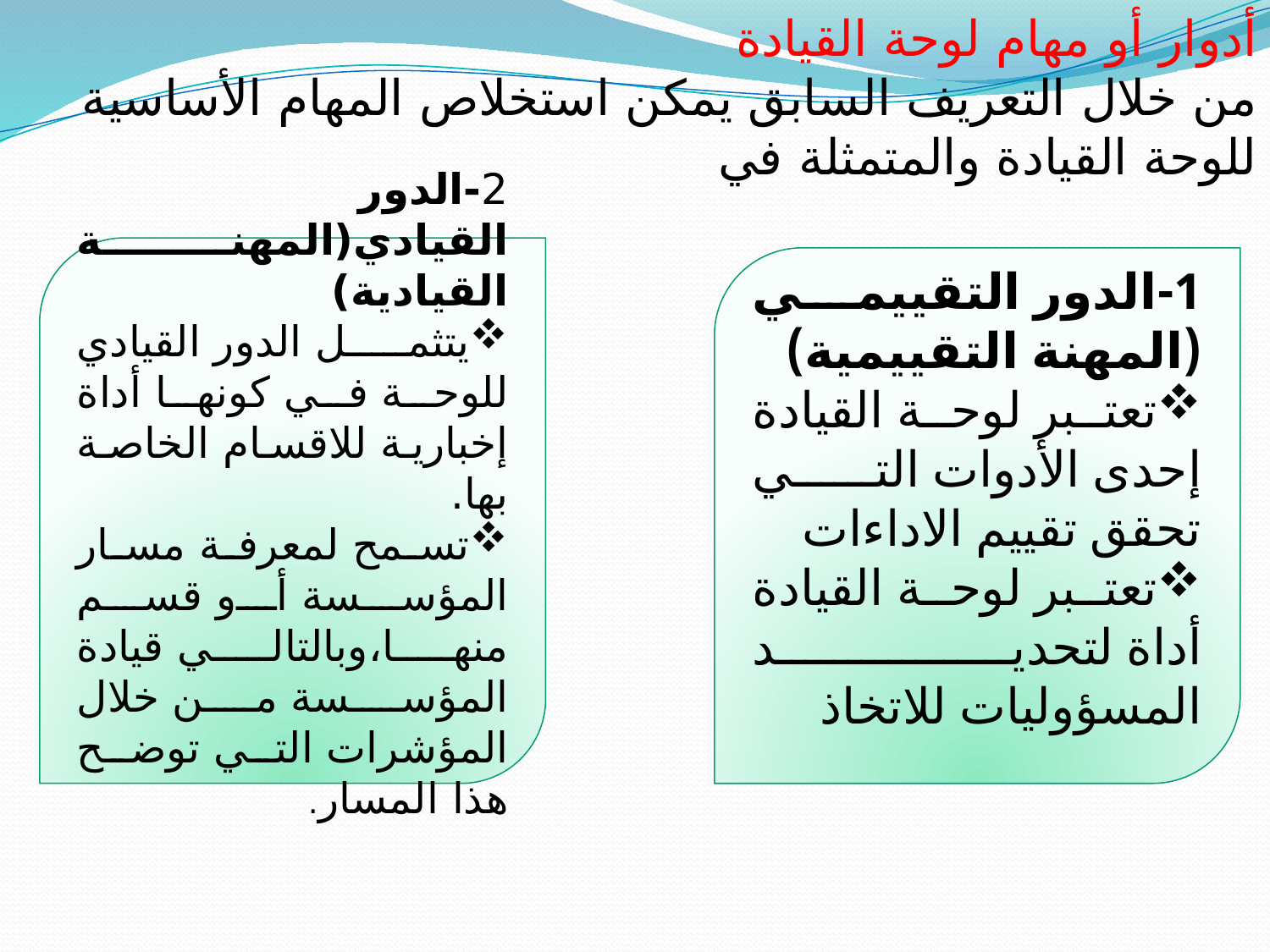

أدوار أو مهام لوحة القيادة
من خلال التعريف السابق يمكن استخلاص المهام الأساسية للوحة القيادة والمتمثلة في
2-الدور القيادي(المهنة القيادية)
يتثمل الدور القيادي للوحة في كونها أداة إخبارية للاقسام الخاصة بها.
تسمح لمعرفة مسار المؤسسة أو قسم منها،وبالتالي قيادة المؤسسة من خلال المؤشرات التي توضح هذا المسار.

1-الدور التقييمي (المهنة التقييمية)
تعتبر لوحة القيادة إحدى الأدوات التي تحقق تقييم الاداءات
تعتبر لوحة القيادة أداة لتحديد المسؤوليات للاتخاذ